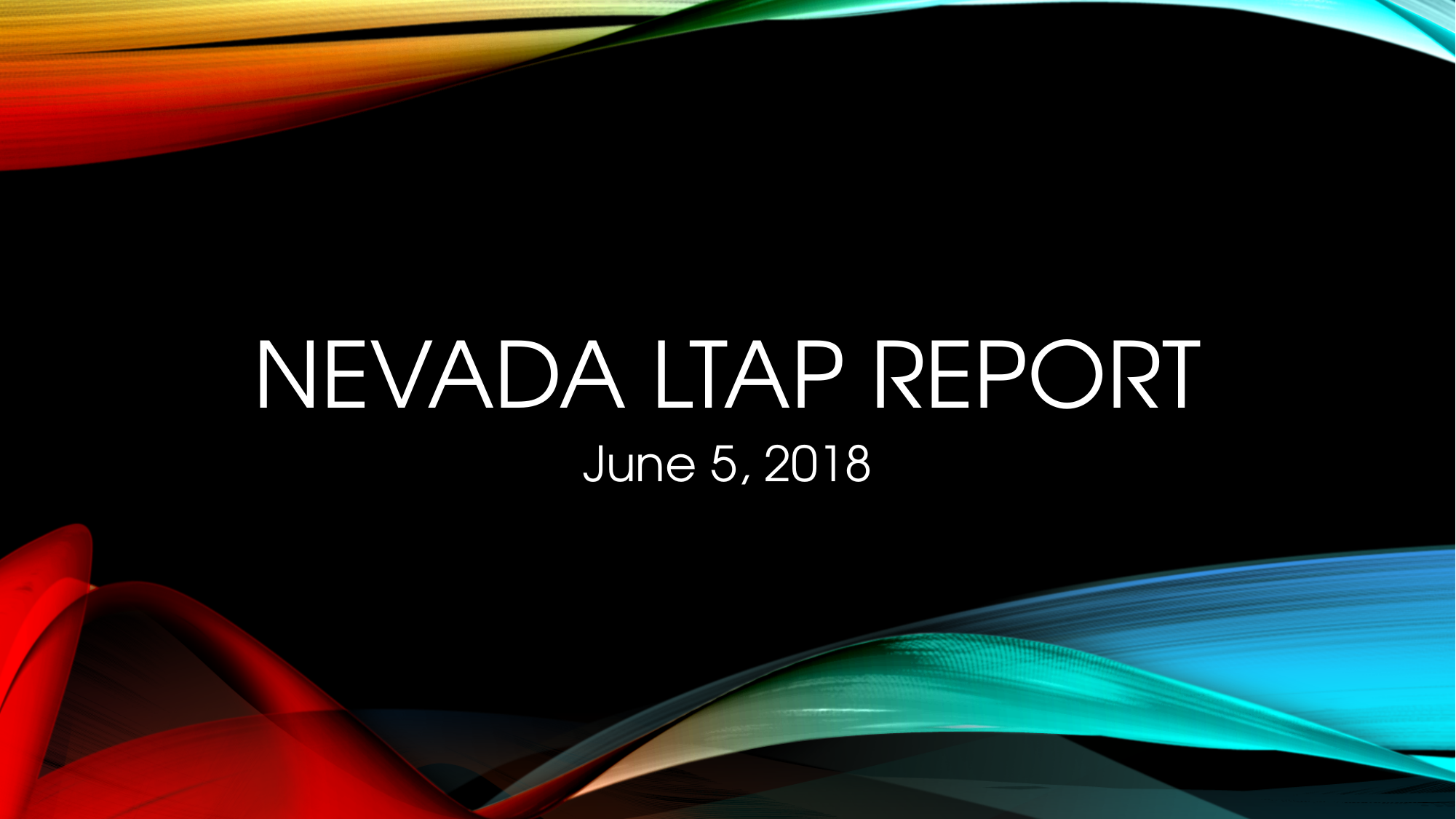

# Nevada LTAP Report
June 5, 2018